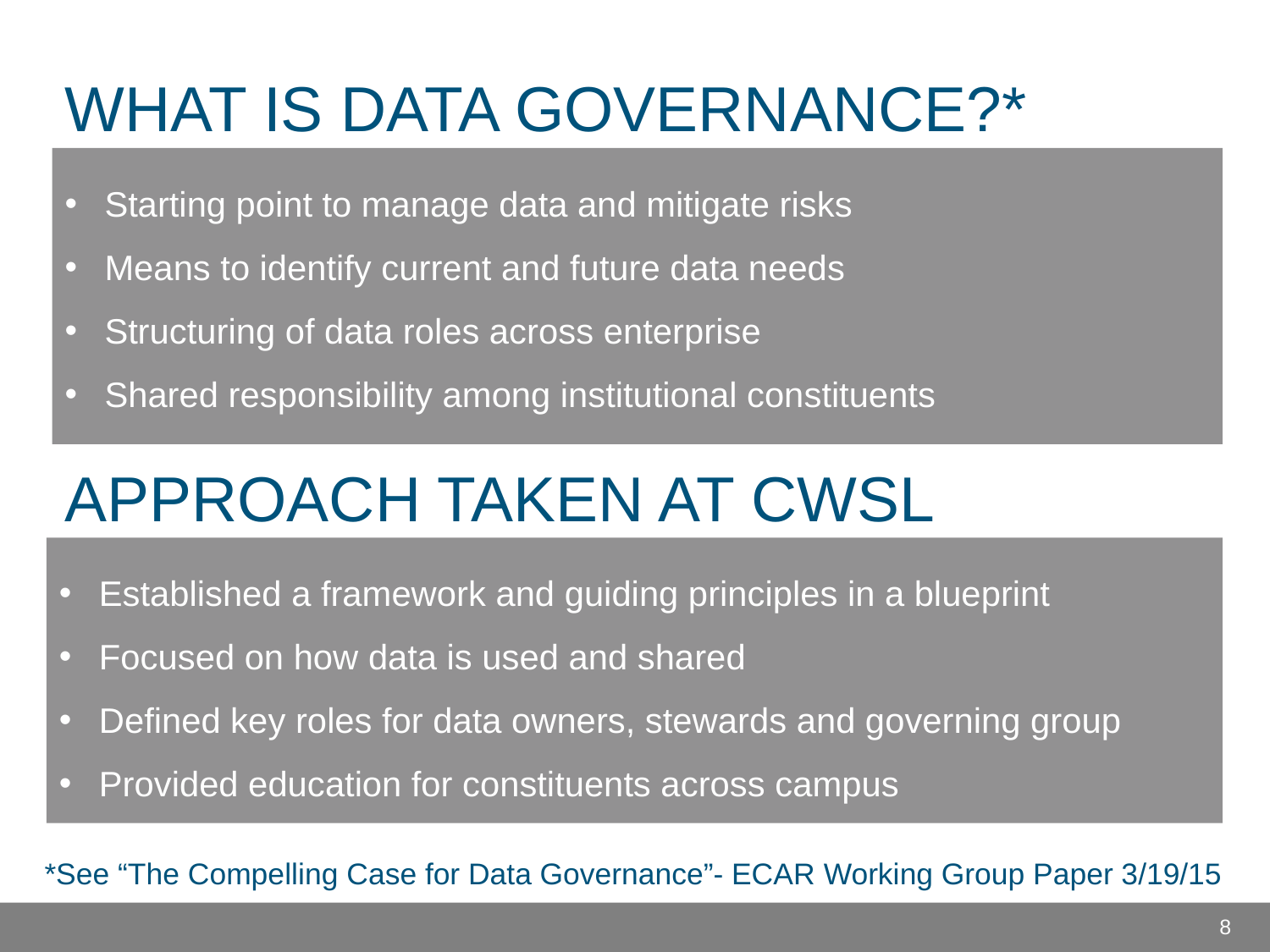

WHAT IS DATA GOVERNANCE?*
Starting point to manage data and mitigate risks
Means to identify current and future data needs
Structuring of data roles across enterprise
Shared responsibility among institutional constituents

APPROACH TAKEN AT CWSL
Established a framework and guiding principles in a blueprint
Focused on how data is used and shared
Defined key roles for data owners, stewards and governing group
Provided education for constituents across campus
*See “The Compelling Case for Data Governance”- ECAR Working Group Paper 3/19/15
8
8